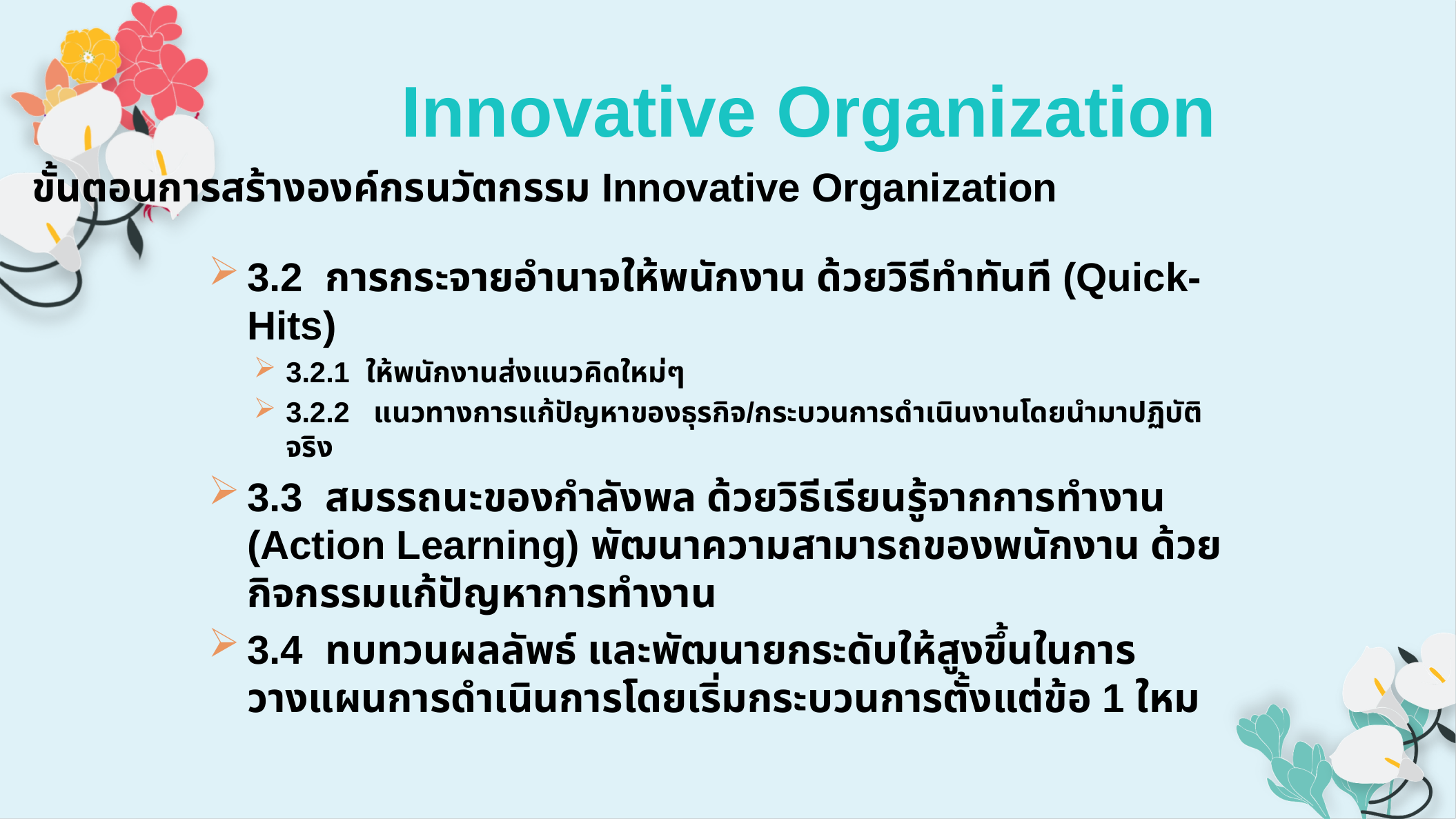

Innovative Organization
ขั้นตอนการสร้างองค์กรนวัตกรรม Innovative Organization
3.2  การกระจายอำนาจให้พนักงาน ด้วยวิธีทำทันที (Quick-Hits)
3.2.1  ให้พนักงานส่งแนวคิดใหม่ๆ
3.2.2   แนวทางการแก้ปัญหาของธุรกิจ/กระบวนการดำเนินงานโดยนำมาปฏิบัติจริง
3.3  สมรรถนะของกำลังพล ด้วยวิธีเรียนรู้จากการทำงาน (Action Learning) พัฒนาความสามารถของพนักงาน ด้วยกิจกรรมแก้ปัญหาการทำงาน
3.4  ทบทวนผลลัพธ์ และพัฒนายกระดับให้สูงขึ้นในการวางแผนการดำเนินการโดยเริ่มกระบวนการตั้งแต่ข้อ 1 ใหม